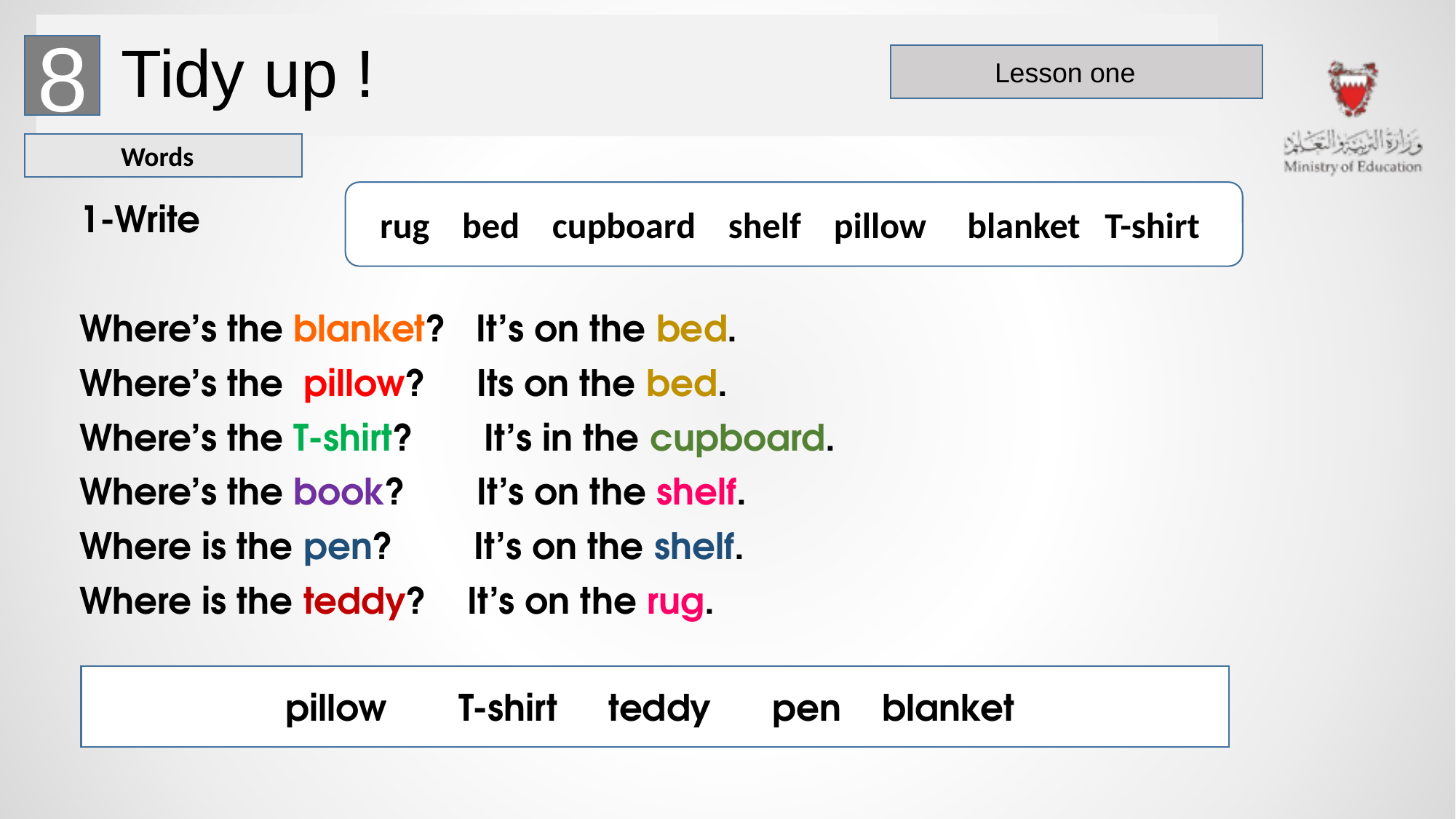

Tidy up !
8
Lesson one
Words
rug    bed    cupboard    shelf    pillow     blanket   T-shirt
1-Write

Where’s the blanket?   It’s on the bed.
Where’s the  pillow?     Its on the bed.
Where’s the T-shirt?       It’s in the cupboard.
Where’s the book?       It’s on the shelf.
Where is the pen?        It’s on the shelf.
Where is the teddy?    It’s on the rug.
pillow       T-shirt     teddy      pen    blanket